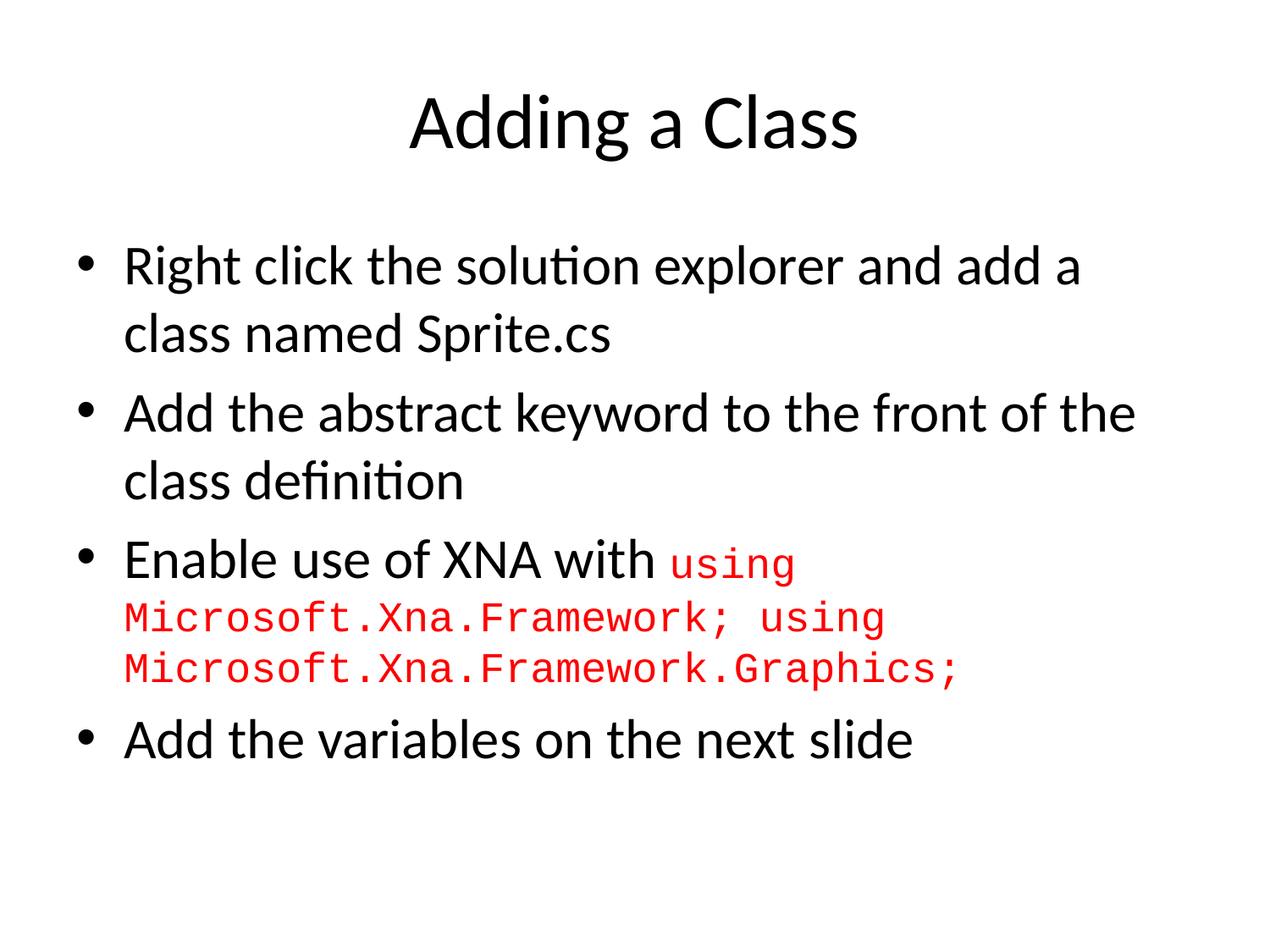

# Adding a Class
Right click the solution explorer and add a class named Sprite.cs
Add the abstract keyword to the front of the class definition
Enable use of XNA with using Microsoft.Xna.Framework; using Microsoft.Xna.Framework.Graphics;
Add the variables on the next slide